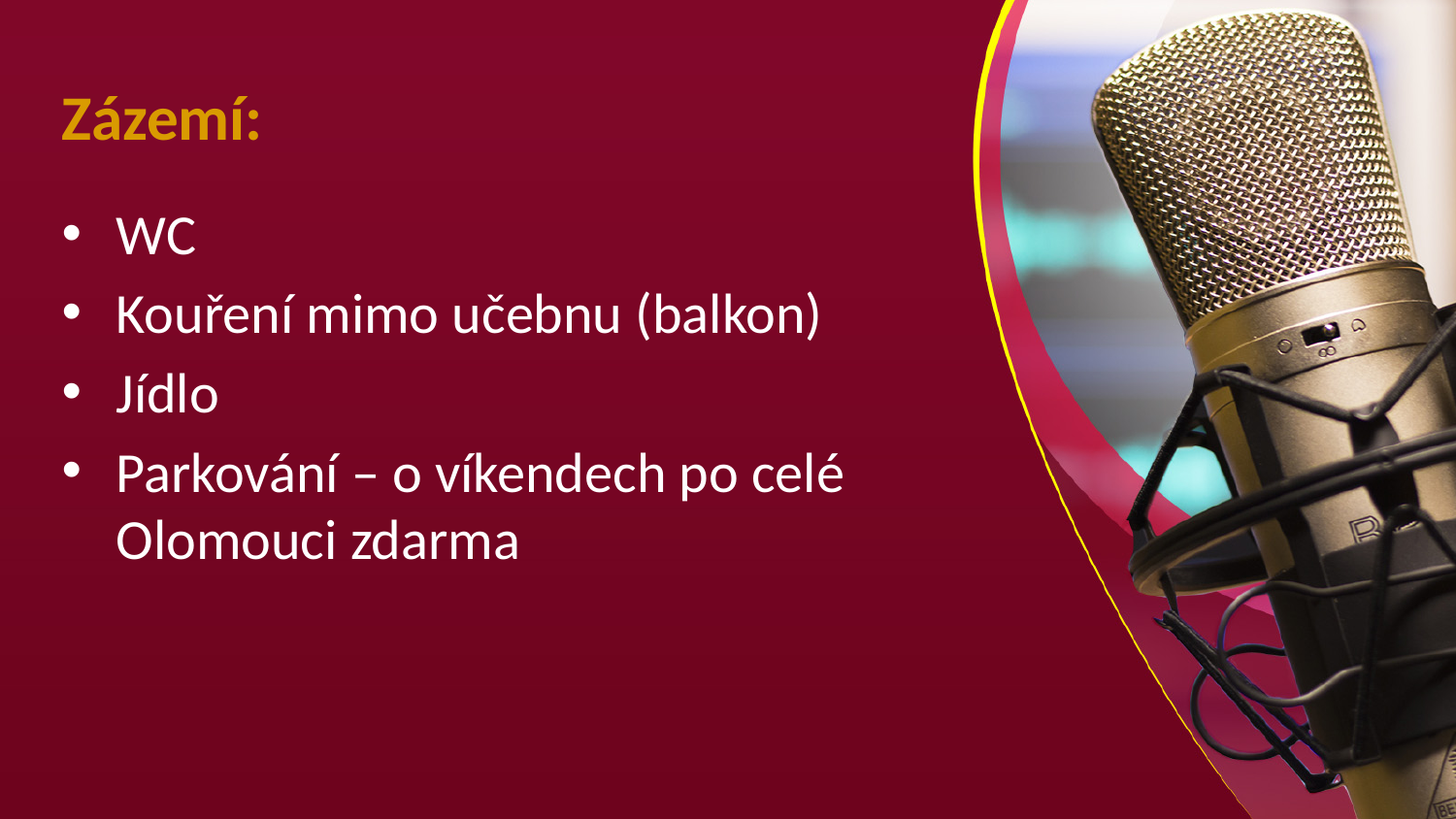

# Zázemí:
WC
Kouření mimo učebnu (balkon)
Jídlo
Parkování – o víkendech po celé Olomouci zdarma